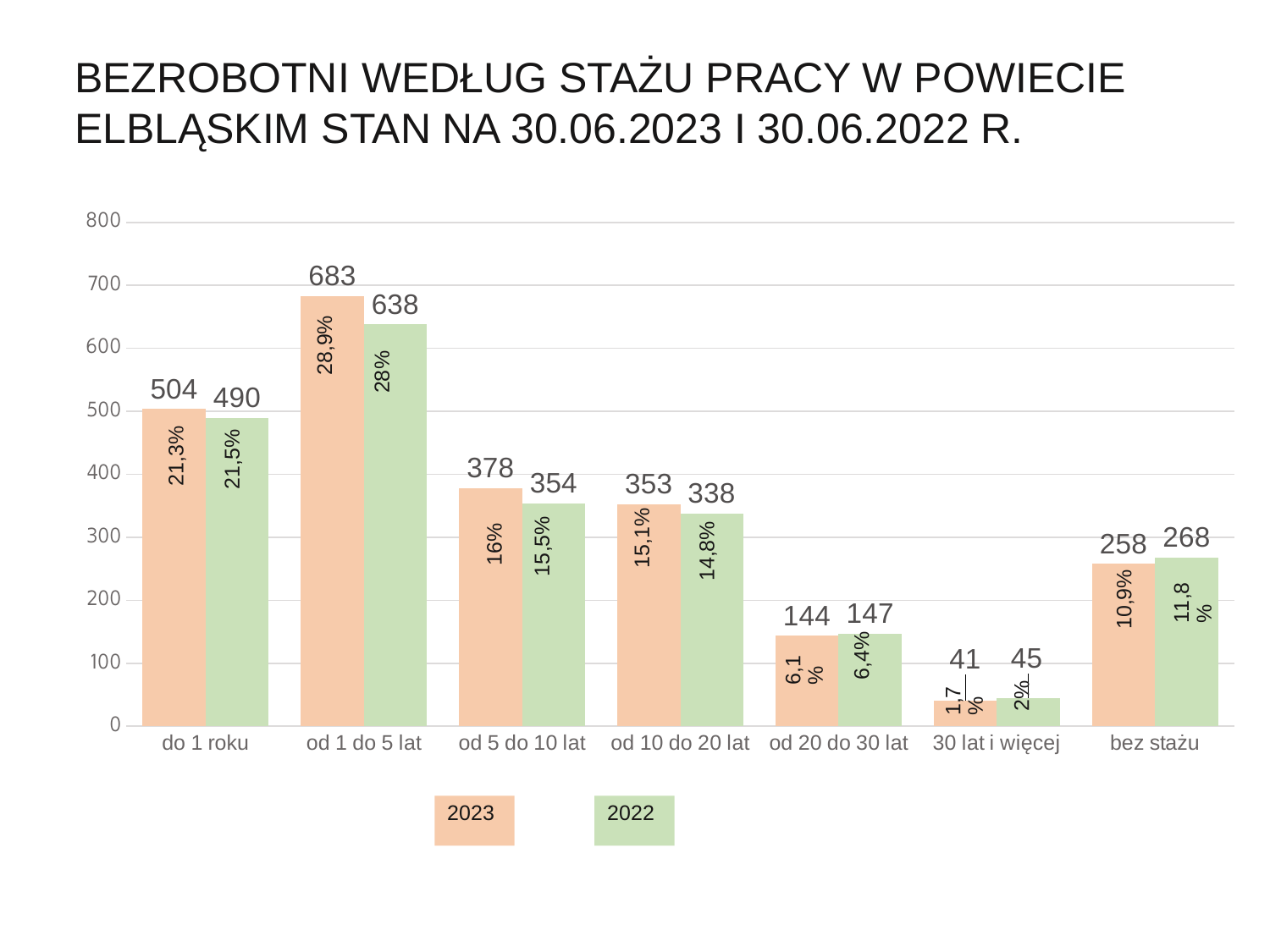

# BEZROBOTNI WEDŁUG STAŻU PRACY W POWIECIE ELBLĄSKIM STAN NA 30.06.2023 I 30.06.2022 R.

### Chart

| Category | 2023 | 2022 |
|---|---|---|
| do 1 roku | 504.0 | 490.0 |
| od 1 do 5 lat | 683.0 | 638.0 |
| od 5 do 10 lat | 378.0 | 354.0 |
| od 10 do 20 lat | 353.0 | 338.0 |
| od 20 do 30 lat | 144.0 | 147.0 |
| 30 lat i więcej | 41.0 | 45.0 |
| bez stażu | 258.0 | 268.0 |
21,3%